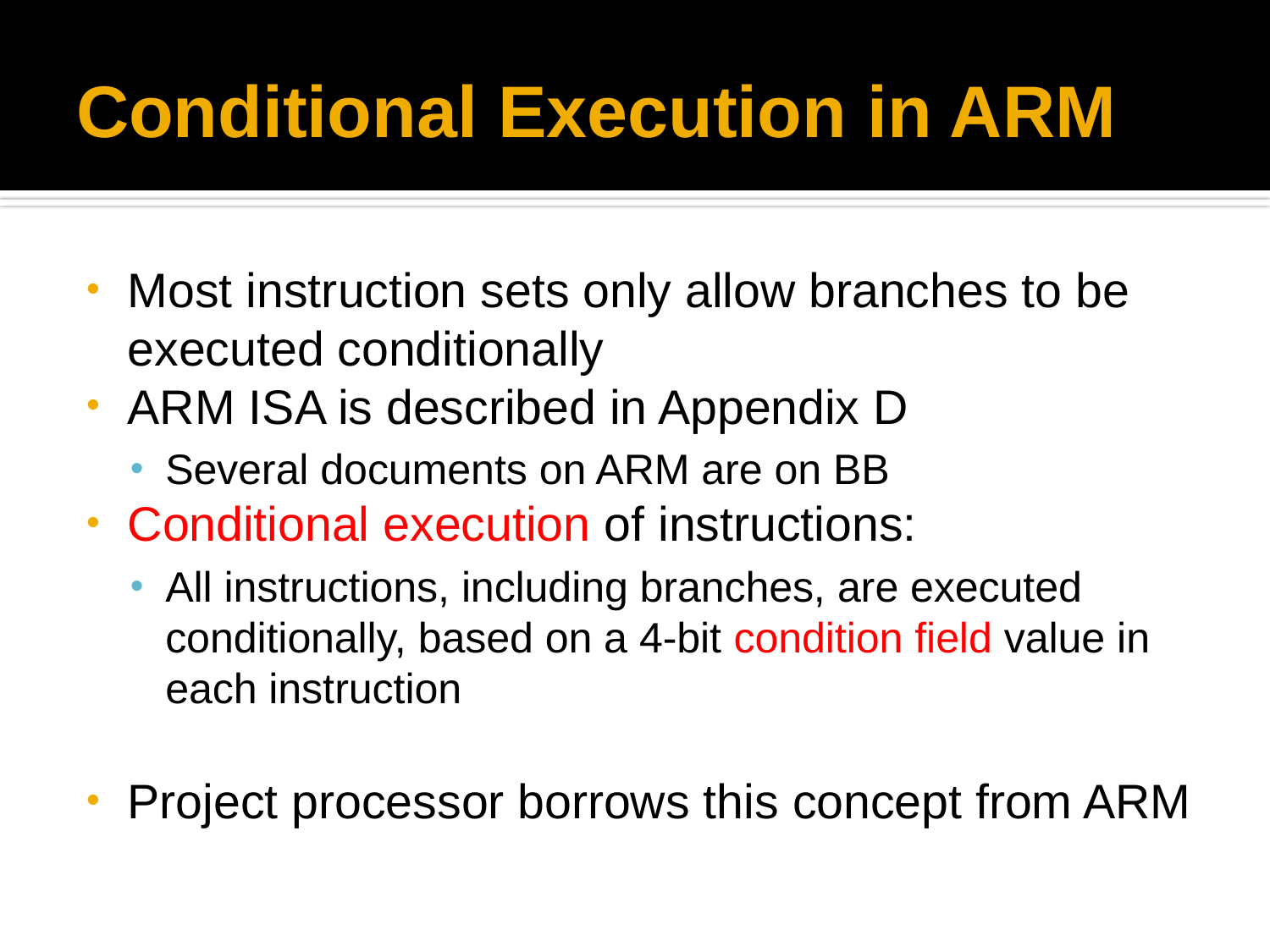

# Conditional Execution in ARM
Most instruction sets only allow branches to be executed conditionally
ARM ISA is described in Appendix D
Several documents on ARM are on BB
Conditional execution of instructions:
All instructions, including branches, are executed conditionally, based on a 4-bit condition field value in each instruction

Project processor borrows this concept from ARM